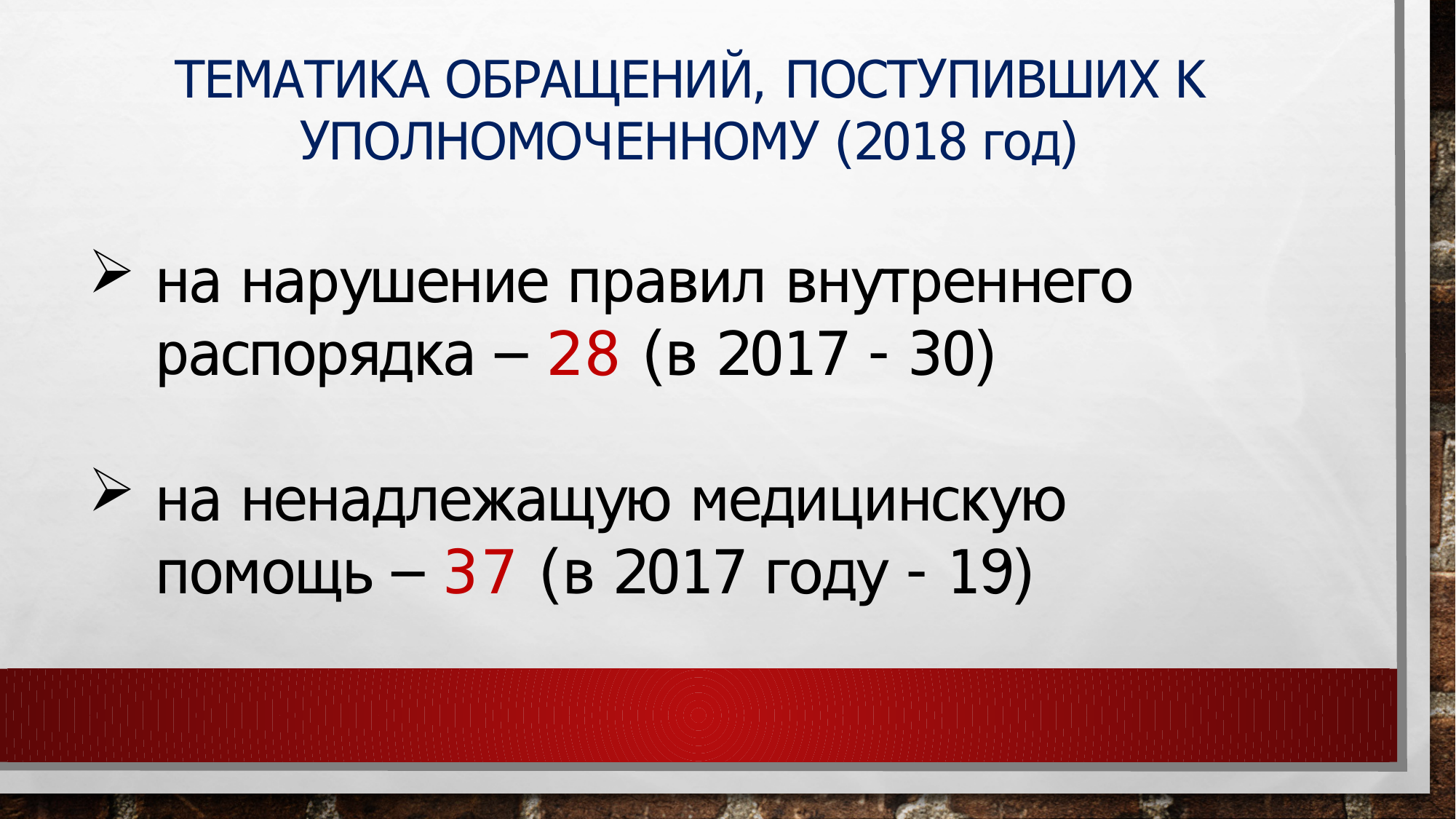

ТЕМАТИКА ОБРАЩЕНИЙ, ПОСТУПИВШИХ К УПОЛНОМОЧЕННОМУ (2018 год)
на нарушение правил внутреннего распорядка – 28 (в 2017 - 30)

на ненадлежащую медицинскую помощь – 37 (в 2017 году - 19)